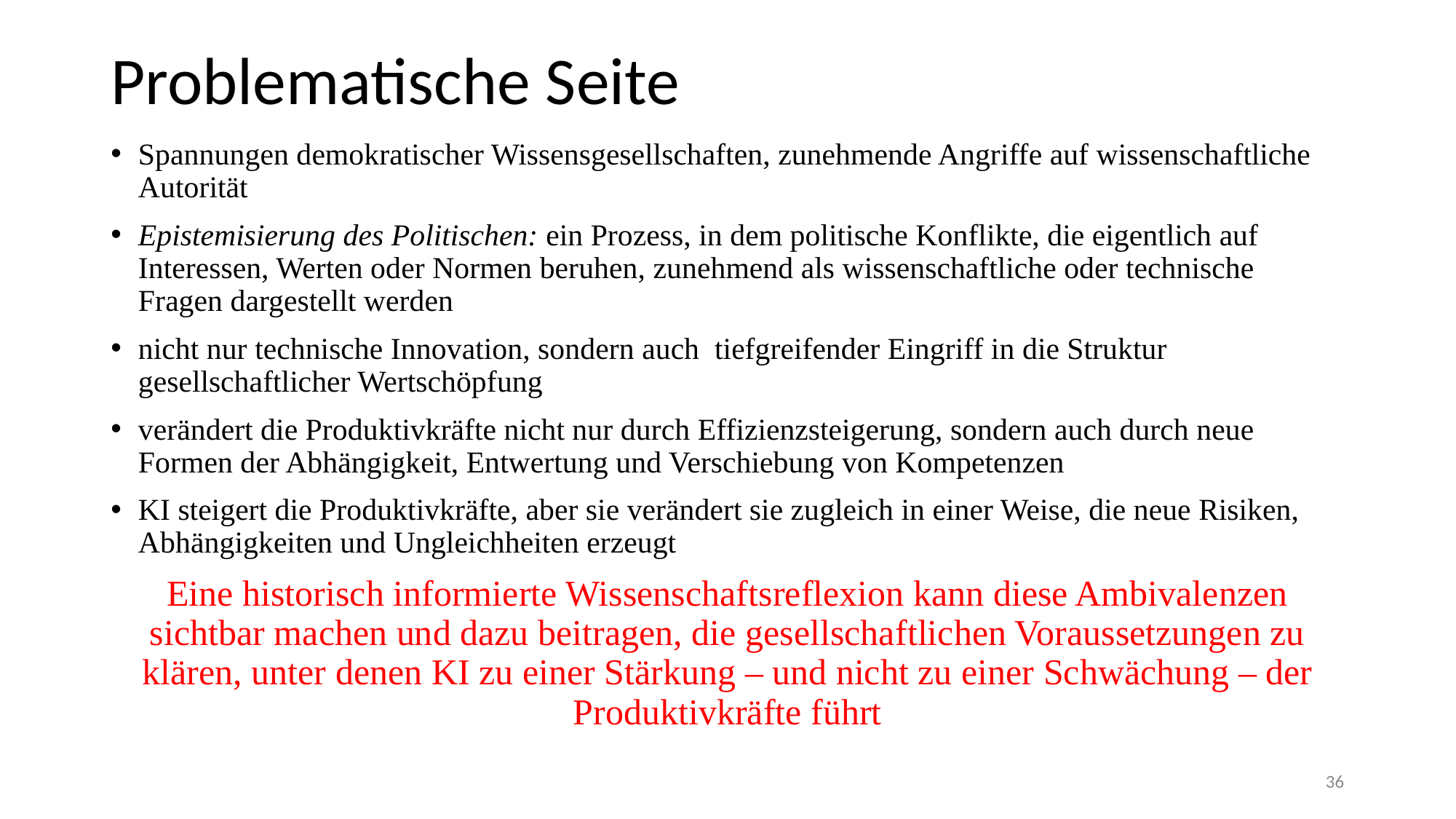

# Problematische Seite
Spannungen demokratischer Wissensgesellschaften, zunehmende Angriffe auf wissenschaftliche Autorität
Epistemisierung des Politischen: ein Prozess, in dem politische Konflikte, die eigentlich auf Interessen, Werten oder Normen beruhen, zunehmend als wissenschaftliche oder technische Fragen dargestellt werden
nicht nur technische Innovation, sondern auch  tiefgreifender Eingriff in die Struktur gesellschaftlicher Wertschöpfung
verändert die Produktivkräfte nicht nur durch Effizienzsteigerung, sondern auch durch neue Formen der Abhängigkeit, Entwertung und Verschiebung von Kompetenzen
KI steigert die Produktivkräfte, aber sie verändert sie zugleich in einer Weise, die neue Risiken, Abhängigkeiten und Ungleichheiten erzeugt
Eine historisch informierte Wissenschaftsreflexion kann diese Ambivalenzen sichtbar machen und dazu beitragen, die gesellschaftlichen Voraussetzungen zu klären, unter denen KI zu einer Stärkung – und nicht zu einer Schwächung – der Produktivkräfte führt
36